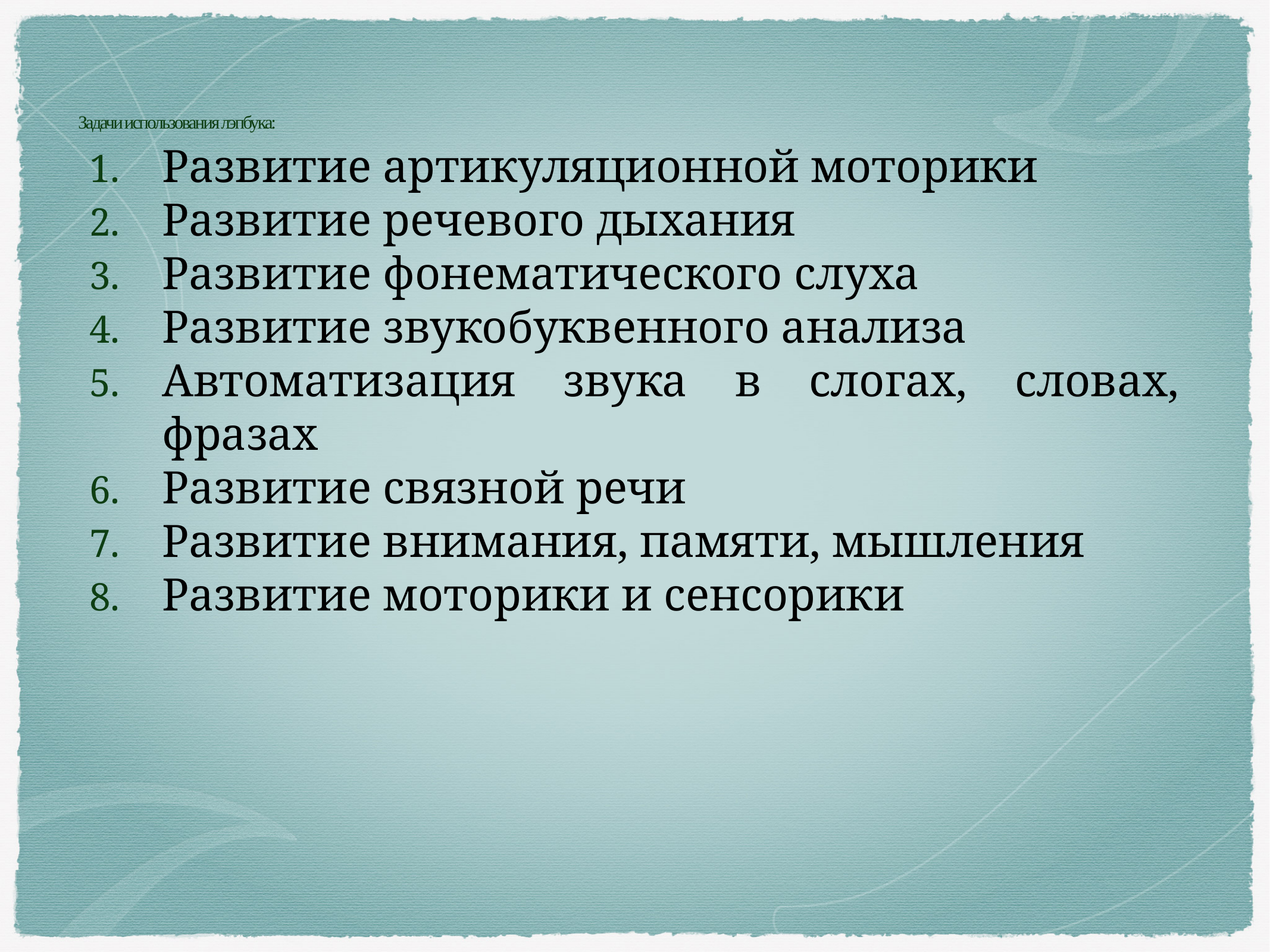

# Задачи использования лэпбука:
Развитие артикуляционной моторики
Развитие речевого дыхания
Развитие фонематического слуха
Развитие звукобуквенного анализа
Автоматизация звука в слогах, словах, фразах
Развитие связной речи
Развитие внимания, памяти, мышления
Развитие моторики и сенсорики